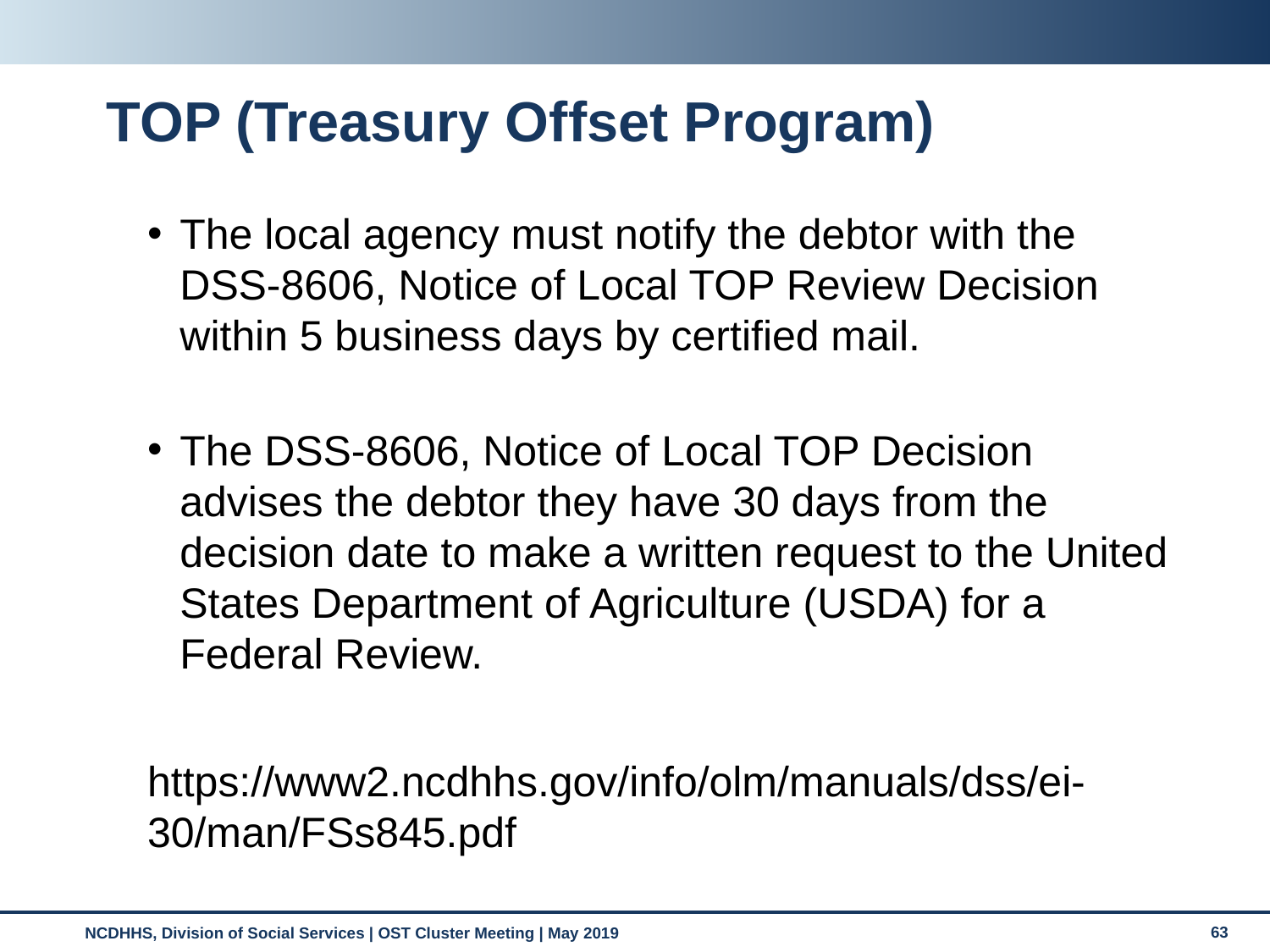

# TOP (Treasury Offset Program)
The local agency must notify the debtor with the DSS-8606, Notice of Local TOP Review Decision within 5 business days by certified mail.

The DSS-8606, Notice of Local TOP Decision advises the debtor they have 30 days from the decision date to make a written request to the United States Department of Agriculture (USDA) for a Federal Review.

https://www2.ncdhhs.gov/info/olm/manuals/dss/ei-30/man/FSs845.pdf